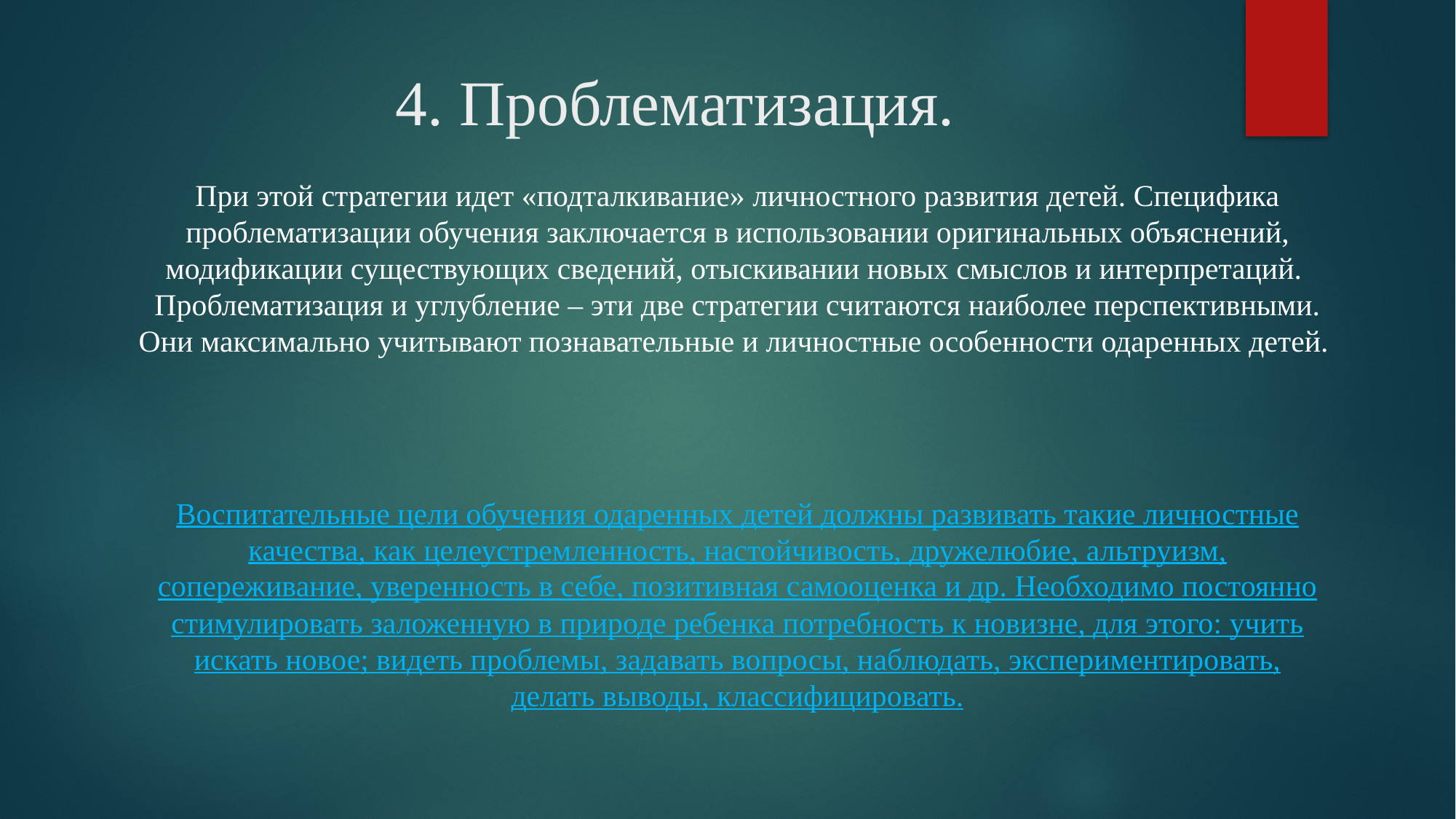

# 4. Проблематизация.
При этой стратегии идет «подталкивание» личностного развития детей. Специфика проблематизации обучения заключается в использовании оригинальных объяснений, модификации существующих сведений, отыскивании новых смыслов и интерпретаций.
Проблематизация и углубление – эти две стратегии считаются наиболее перспективными. Они максимально учитывают познавательные и личностные особенности одаренных детей.
Воспитательные цели обучения одаренных детей должны развивать такие личностные качества, как целеустремленность, настойчивость, дружелюбие, альтруизм, сопереживание, уверенность в себе, позитивная самооценка и др. Необходимо постоянно стимулировать заложенную в природе ребенка потребность к новизне, для этого: учить искать новое; видеть проблемы, задавать вопросы, наблюдать, экспериментировать, делать выводы, классифицировать.